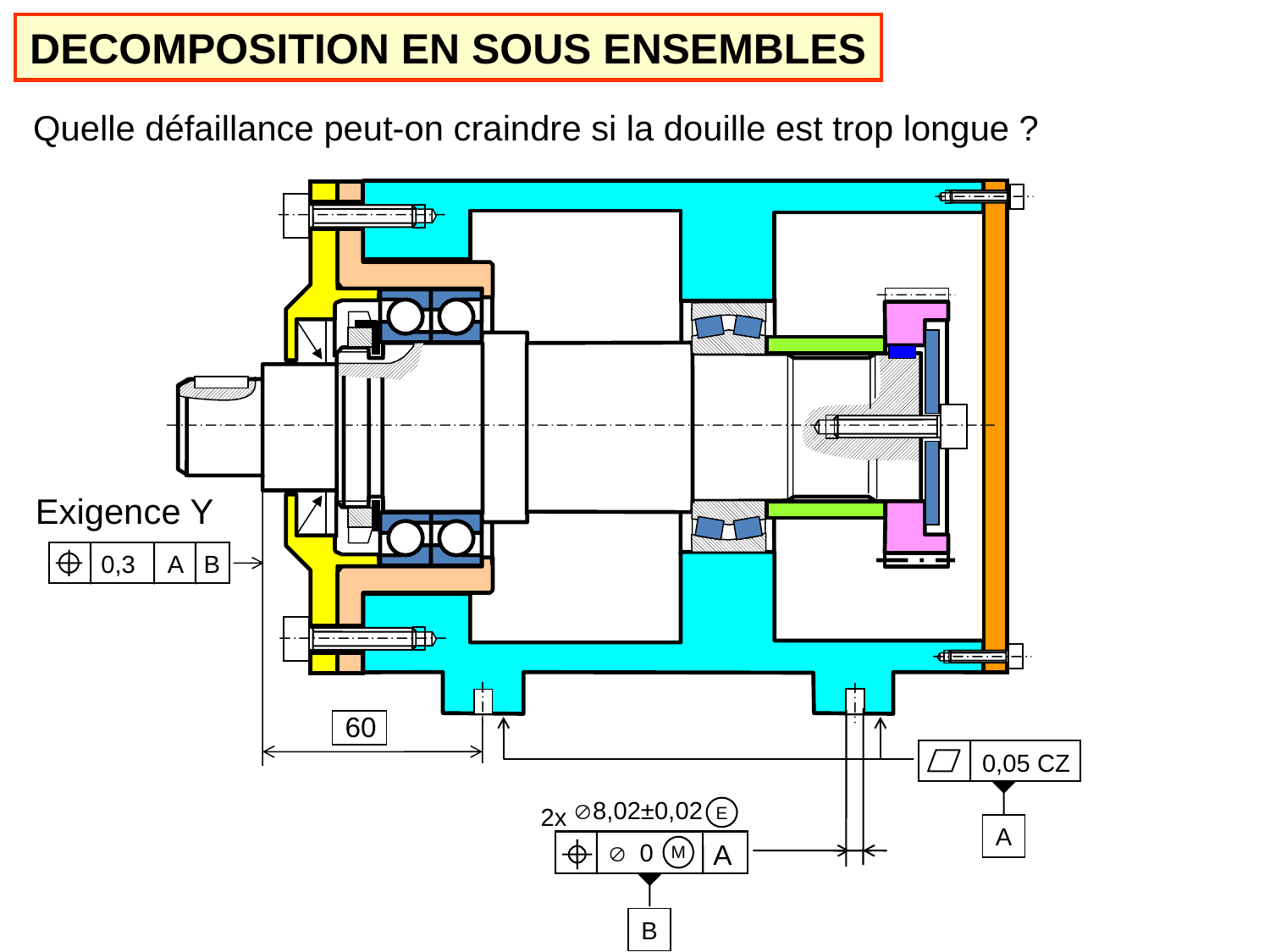

DECOMPOSITION EN SOUS ENSEMBLES
Quelle défaillance peut-on craindre si la douille est trop longue ?

Exigence Y

0,3

A   B

60

0,05 CZ

∅8,02±0,02

2x
E

A
A
∅ 0

M

B